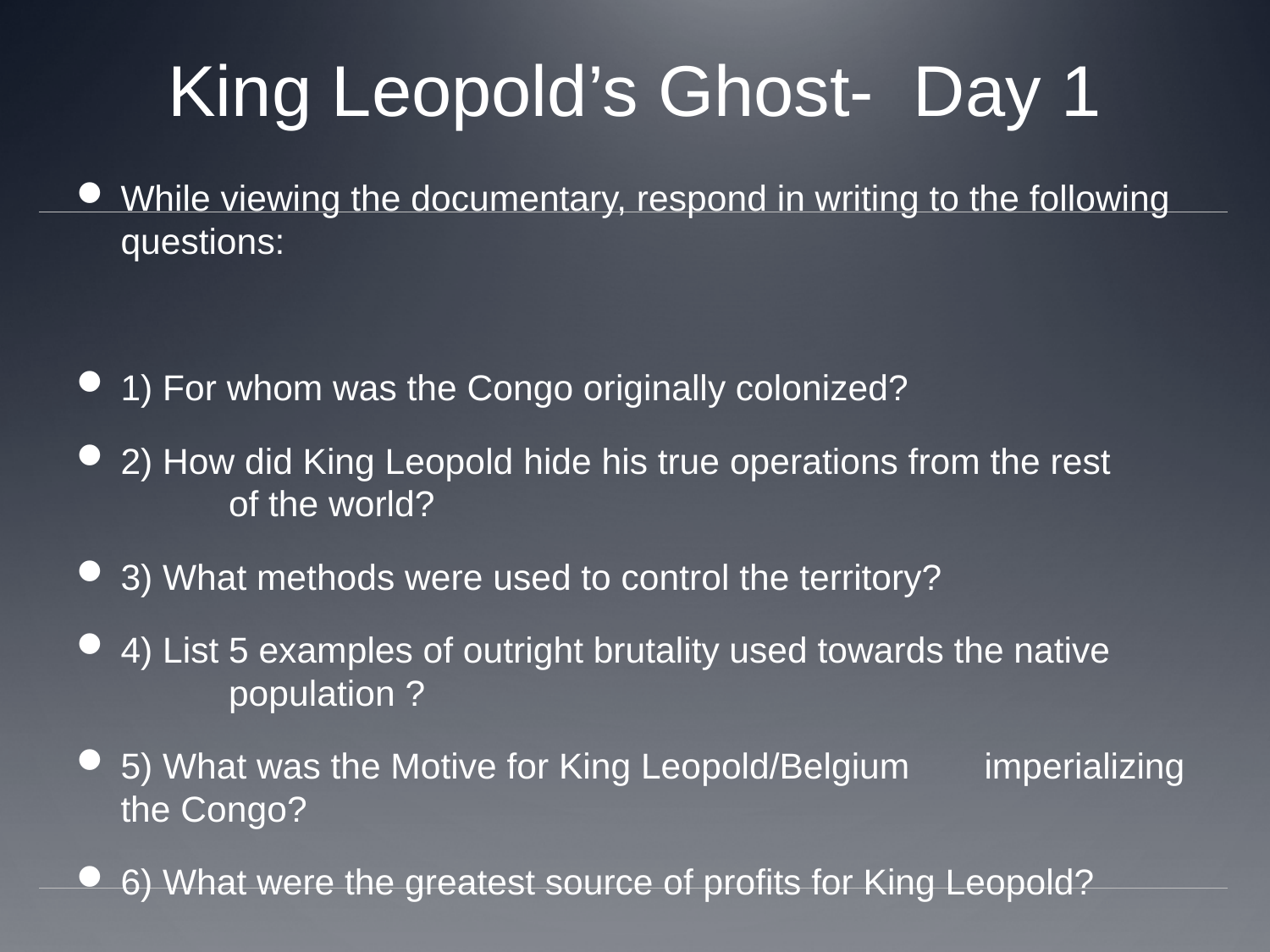

# King Leopold’s Ghost-  Day 1
While viewing the documentary, respond in writing to the following questions:

1) For whom was the Congo originally colonized?
2) How did King Leopold hide his true operations from the rest 	of the world?
3) What methods were used to control the territory?
4) List 5 examples of outright brutality used towards the native 	population ?
5) What was the Motive for King Leopold/Belgium 	imperializing the Congo?
6) What were the greatest source of profits for King Leopold?